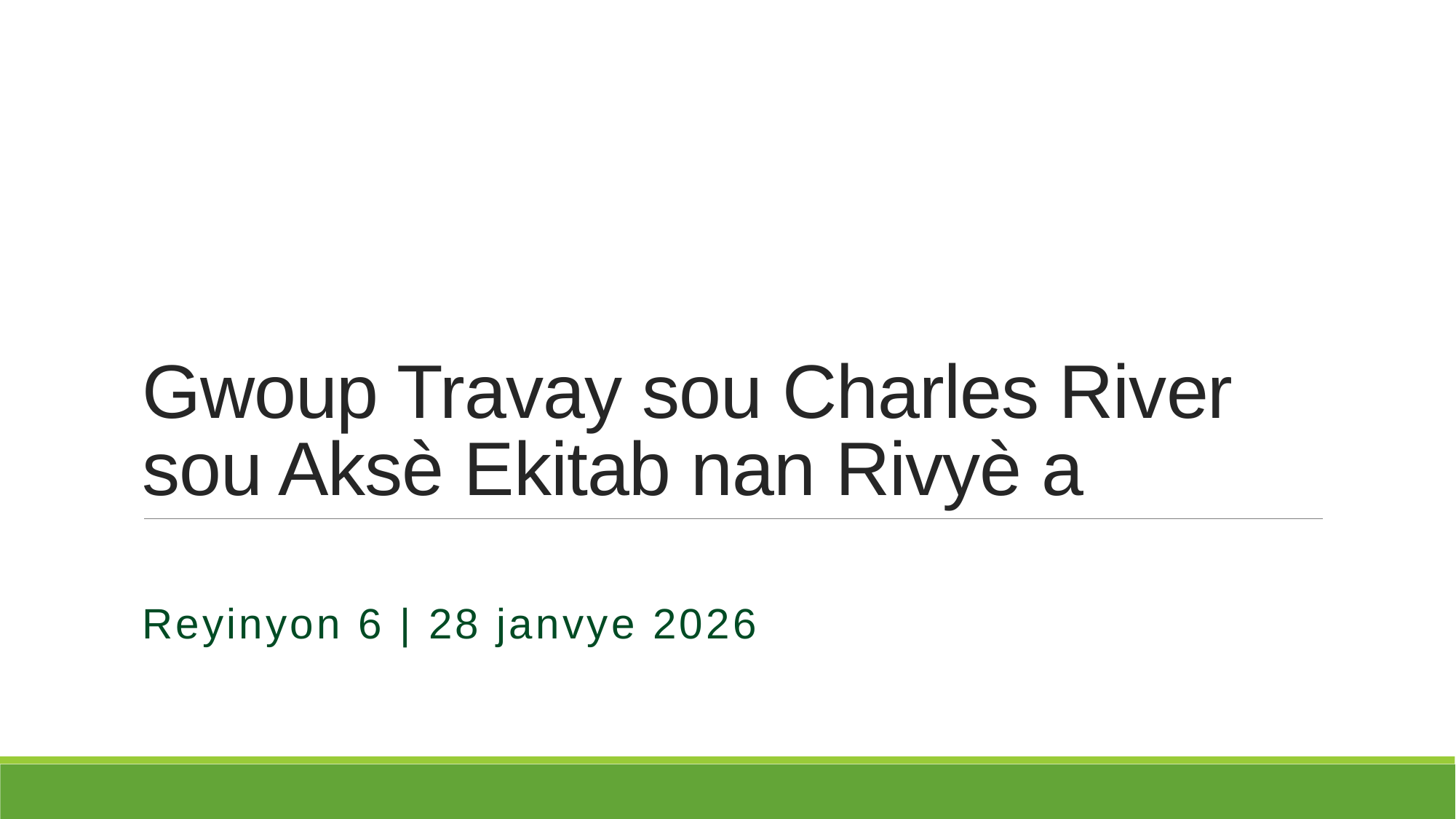

# Gwoup Travay sou Charles River sou Aksè Ekitab nan Rivyè a

Reyinyon 6 | 28 janvye 2026